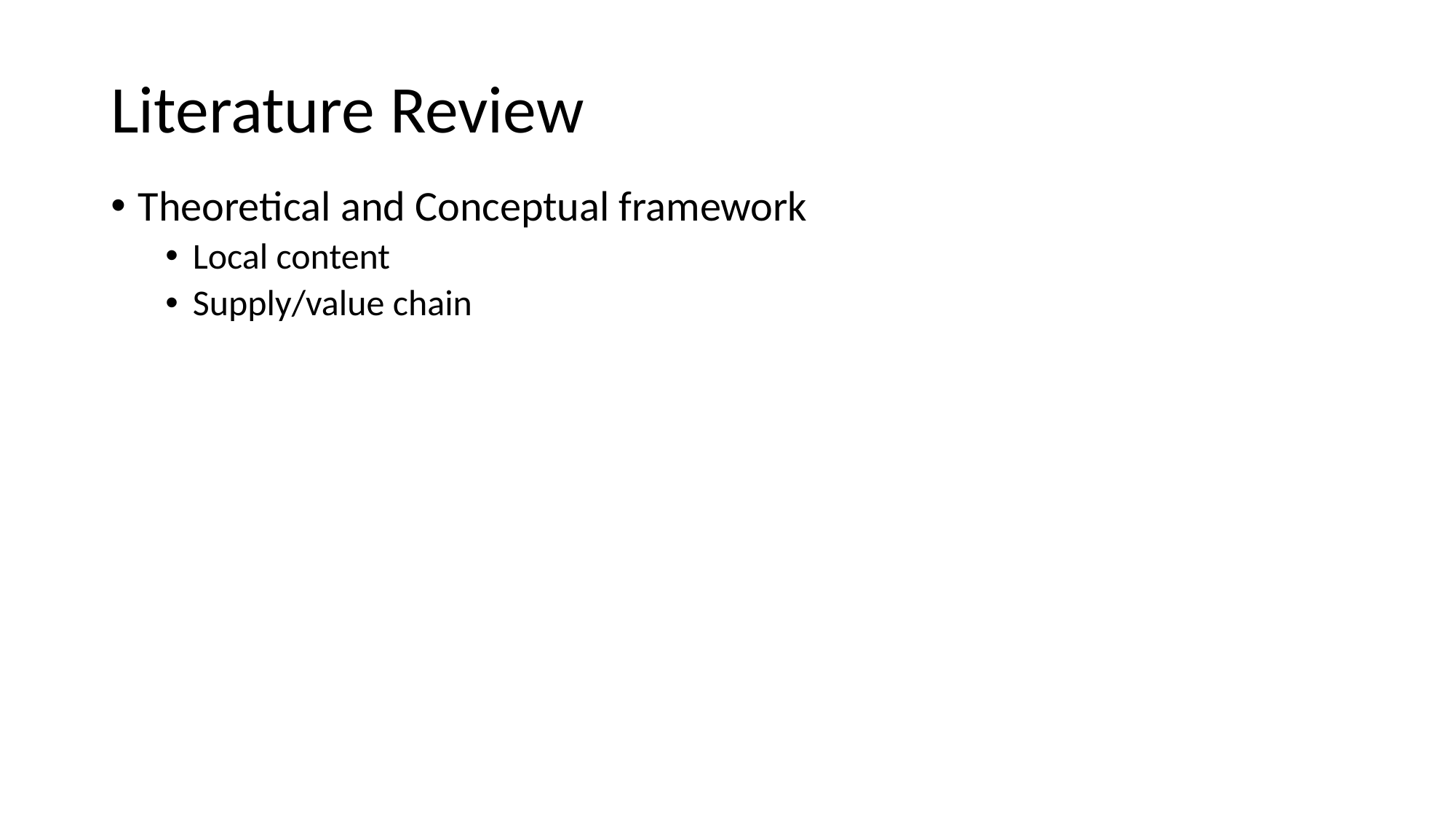

# Literature Review
Theoretical and Conceptual framework
Local content
Supply/value chain